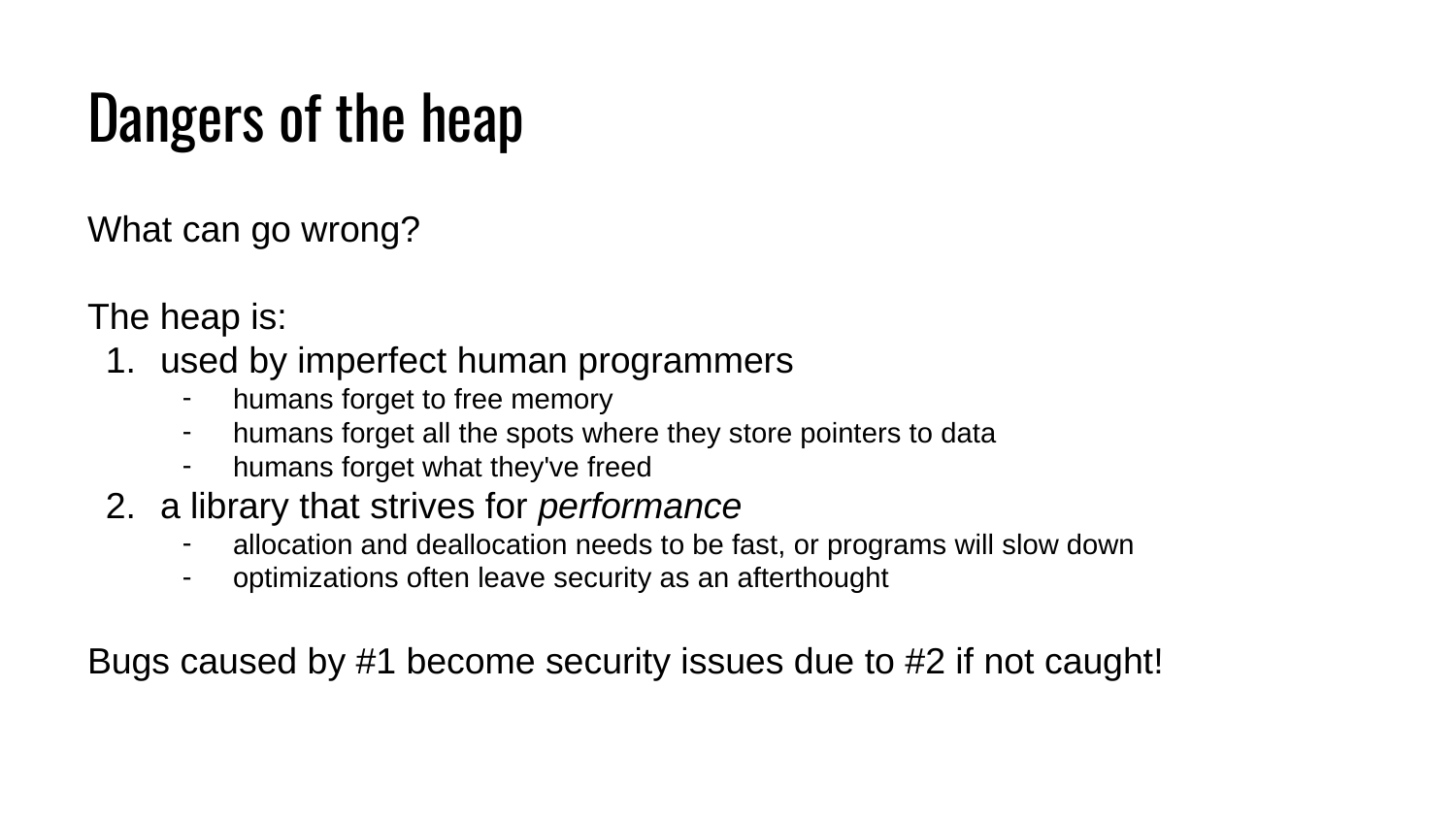

# Dangers of the heap
What can go wrong?

The heap is:
used by imperfect human programmers
humans forget to free memory
humans forget all the spots where they store pointers to data
humans forget what they've freed
a library that strives for performance
allocation and deallocation needs to be fast, or programs will slow down
optimizations often leave security as an afterthought

Bugs caused by #1 become security issues due to #2 if not caught!